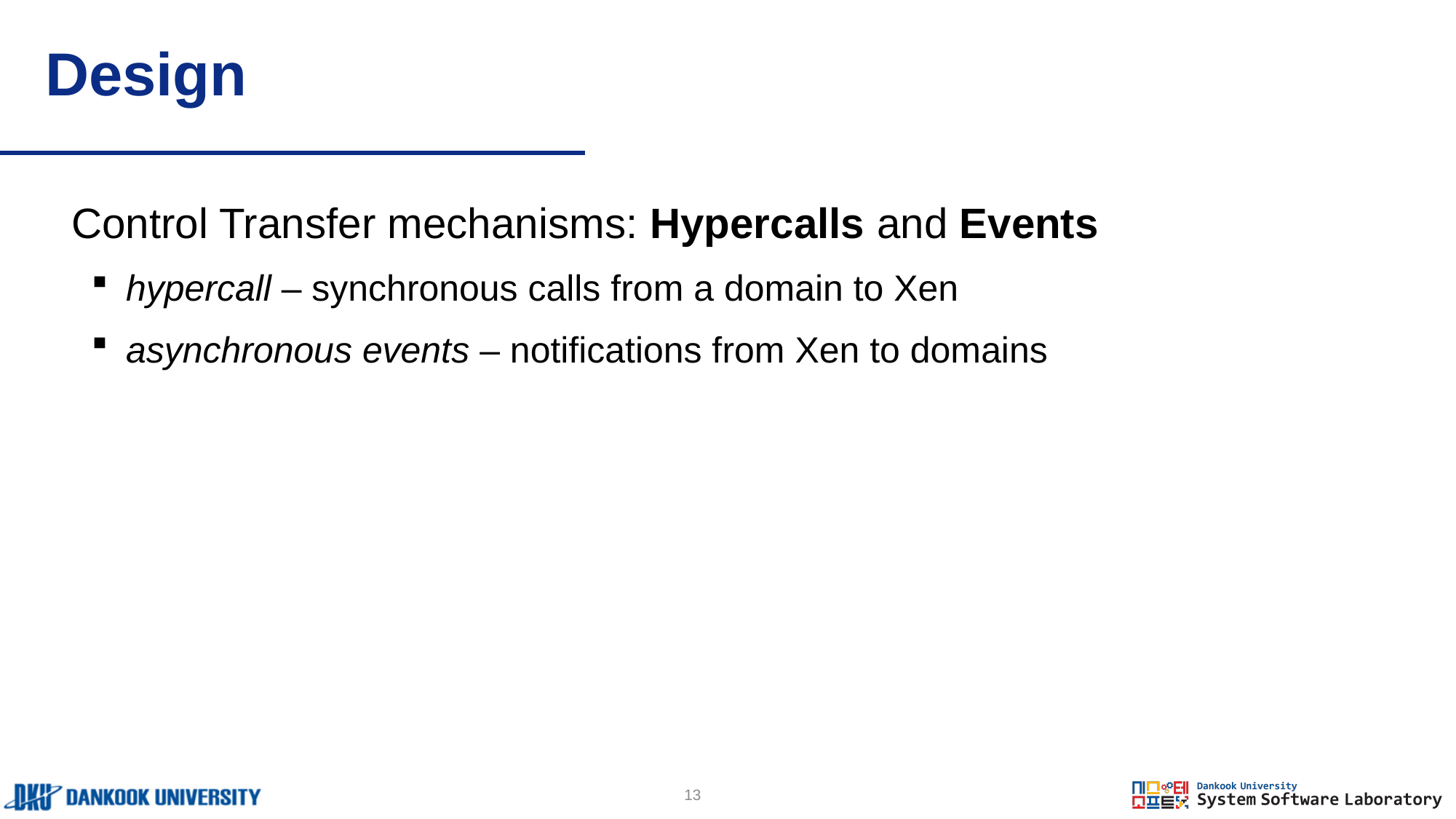

# Design
Control Transfer mechanisms: Hypercalls and Events
hypercall – synchronous calls from a domain to Xen
asynchronous events – notifications from Xen to domains

13